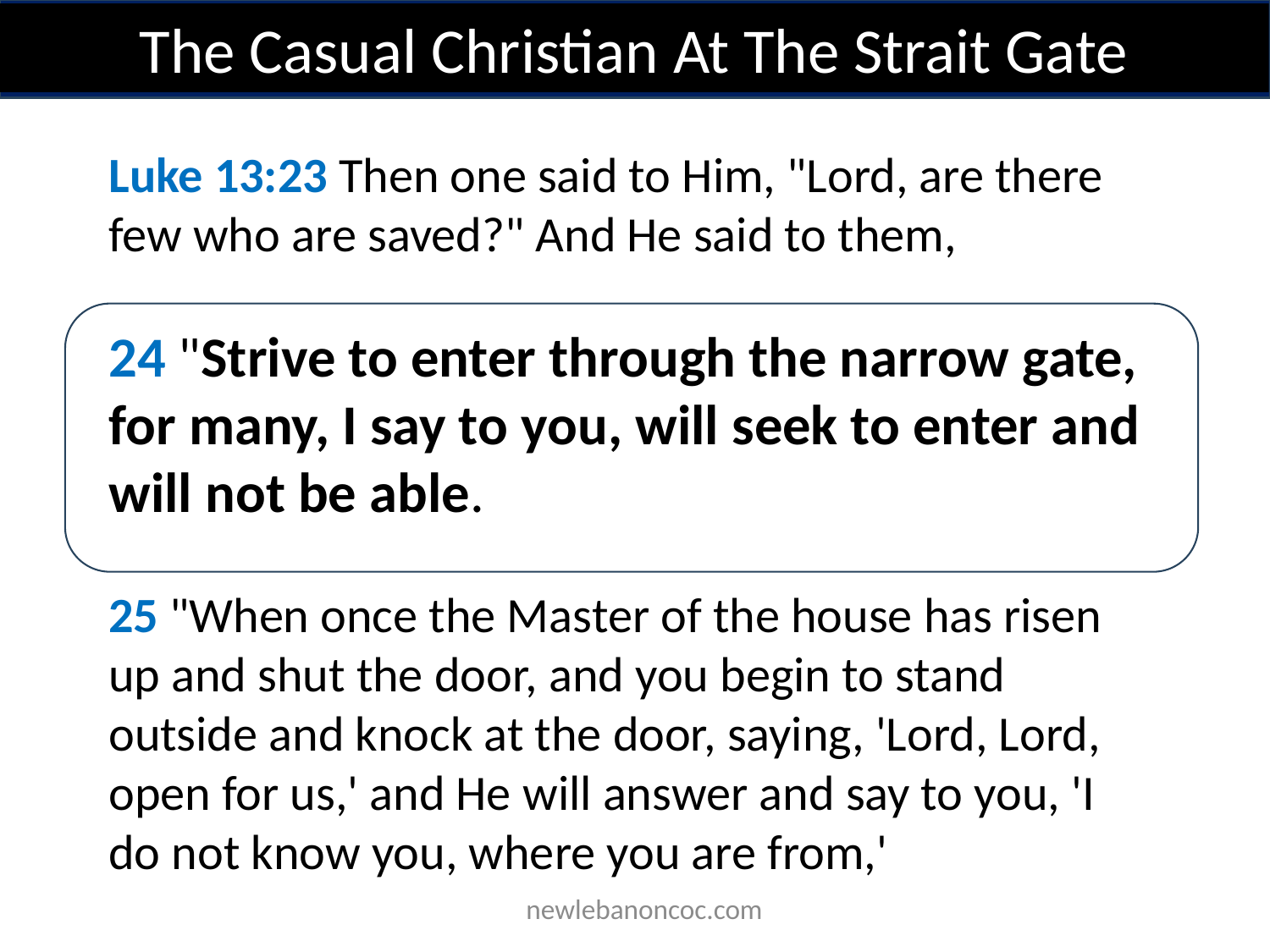

The Casual Christian At The Strait Gate
Luke 13:23 Then one said to Him, "Lord, are there few who are saved?" And He said to them,

24 "Strive to enter through the narrow gate, for many, I say to you, will seek to enter and will not be able.

25 "When once the Master of the house has risen up and shut the door, and you begin to stand outside and knock at the door, saying, 'Lord, Lord, open for us,' and He will answer and say to you, 'I do not know you, where you are from,'

   newlebanoncoc.com